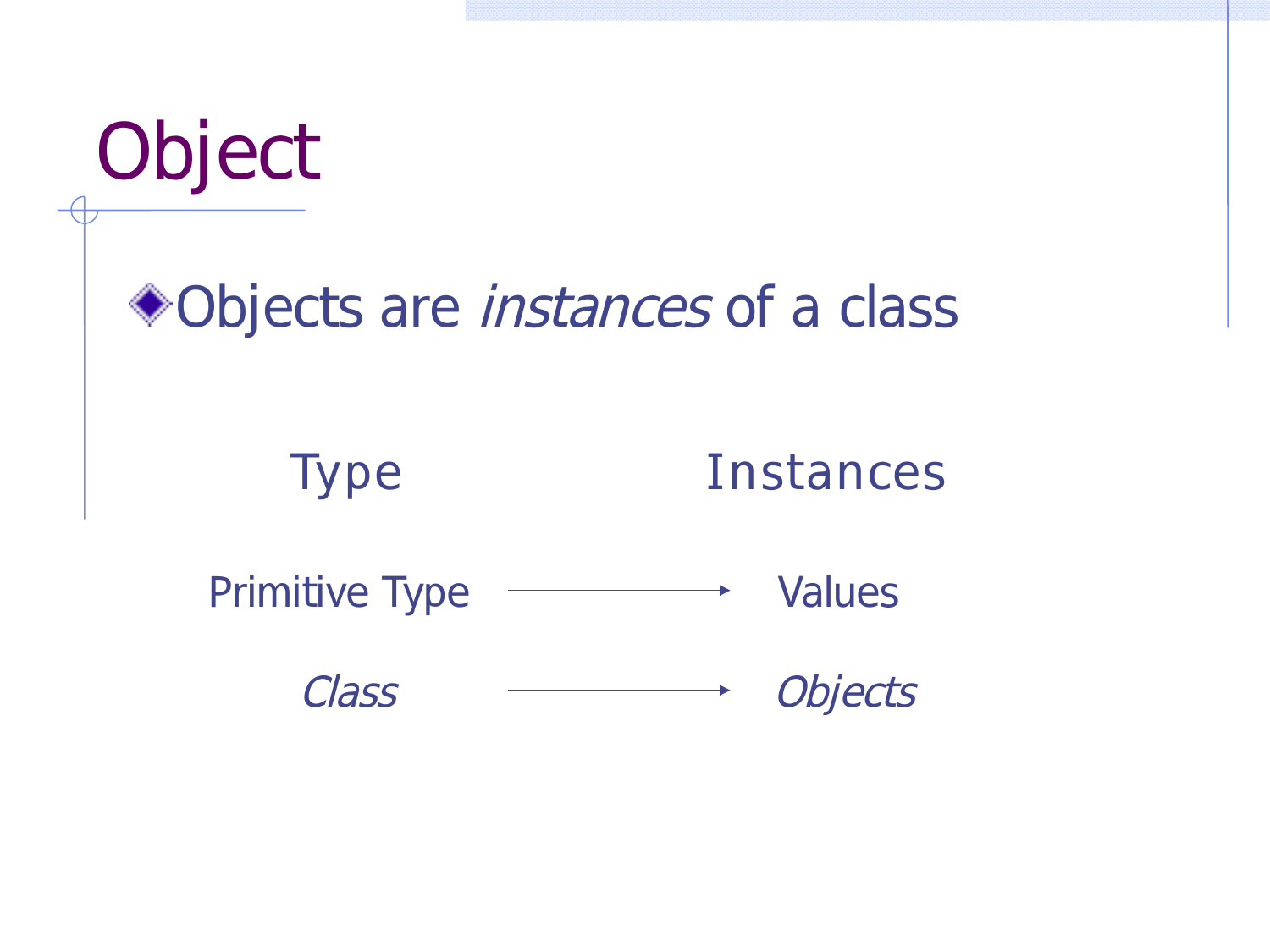

# Object
Objects are instances of a class
Type
Instances
Primitive Type
Values
Class
Objects